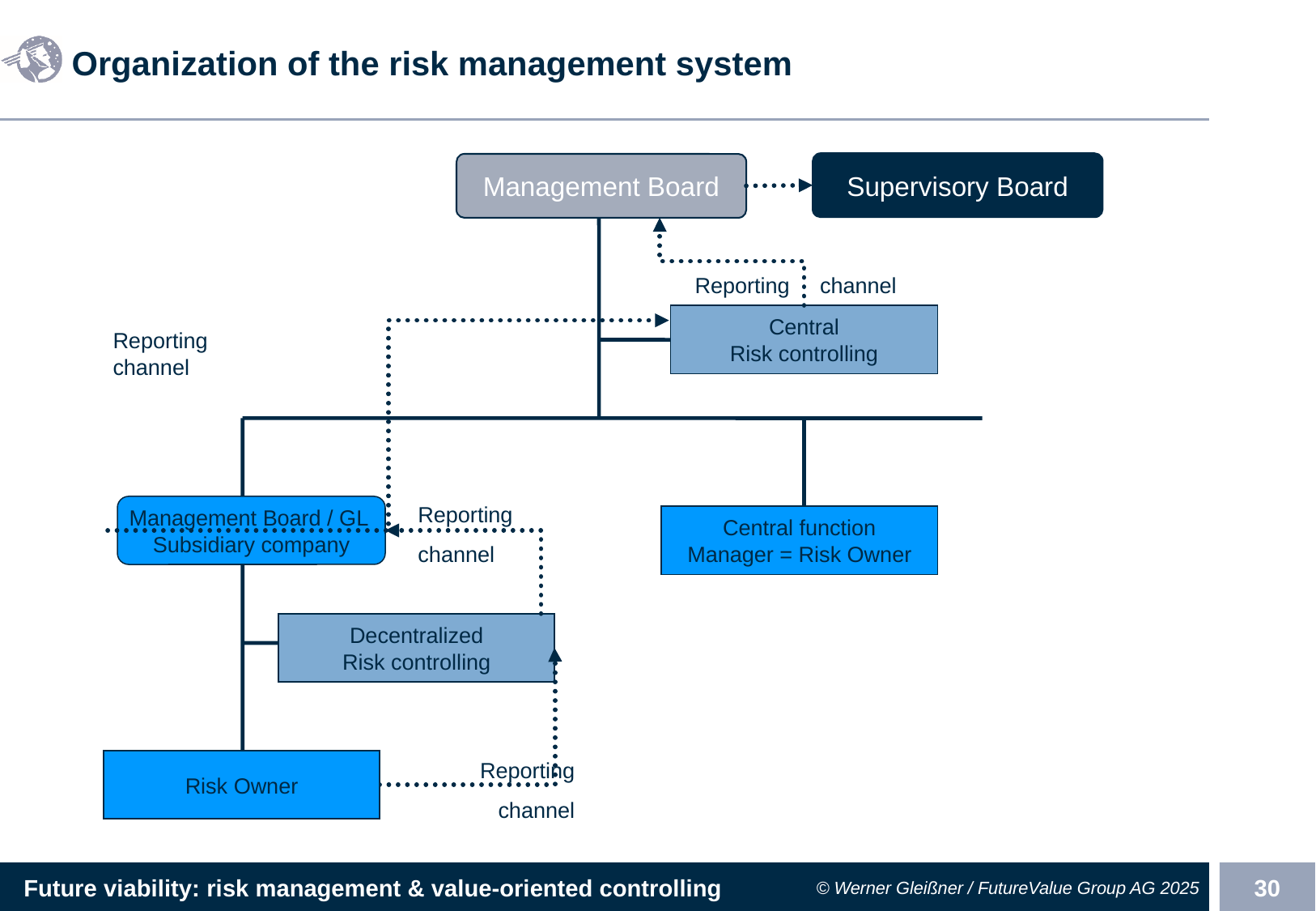

# Organization of the risk management system
Supervisory Board
Management Board

Reporting     channel
Central
Risk controlling
Reporting channel

Reporting channel
Management Board / GL
Subsidiary company
Central function
Manager = Risk Owner

Decentralized
Risk controlling

Reporting channel
Risk Owner